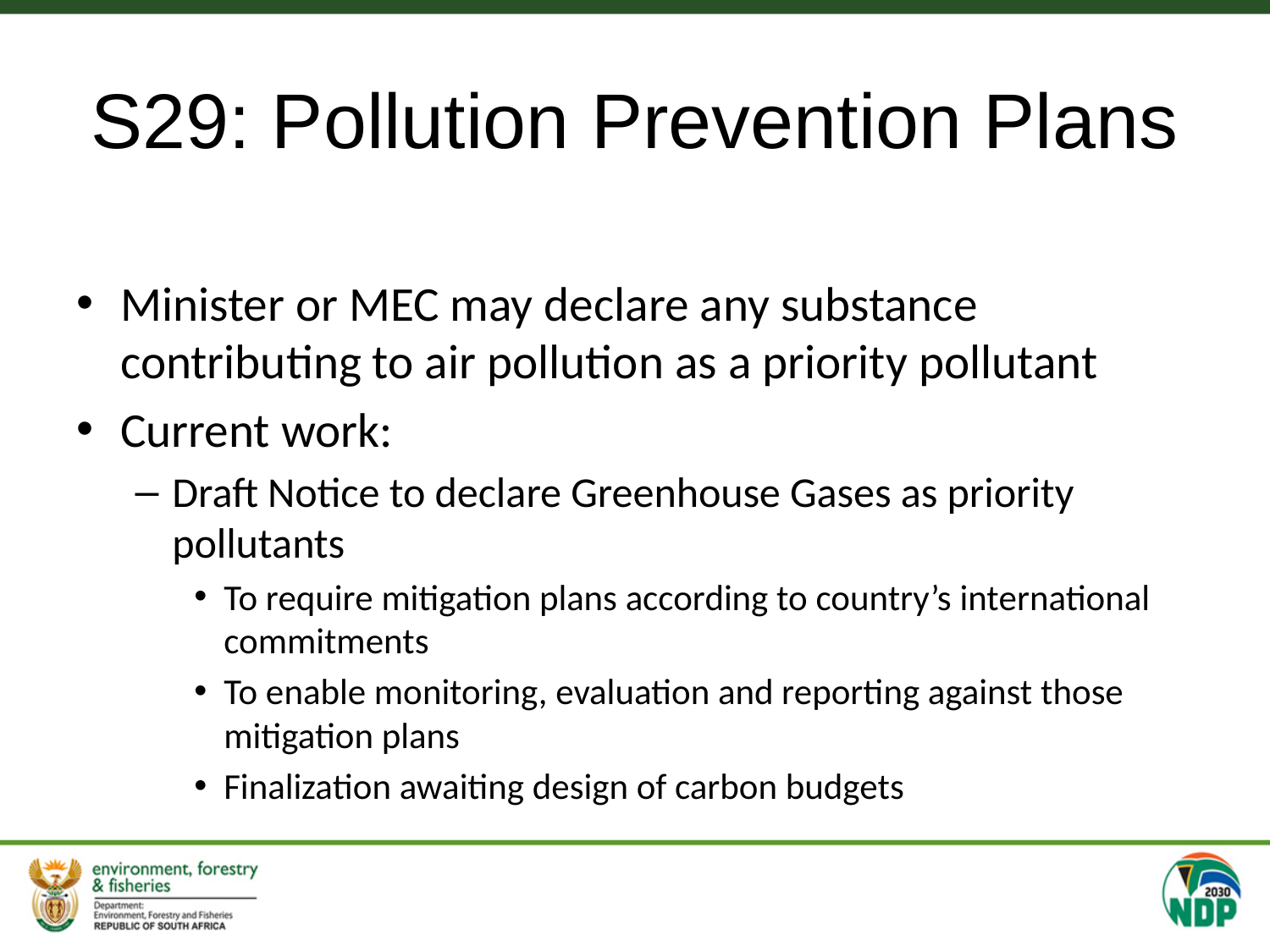

# S29: Pollution Prevention Plans

Minister or MEC may declare any substance contributing to air pollution as a priority pollutant
Current work:
Draft Notice to declare Greenhouse Gases as priority pollutants
To require mitigation plans according to country’s international commitments
To enable monitoring, evaluation and reporting against those mitigation plans
Finalization awaiting design of carbon budgets